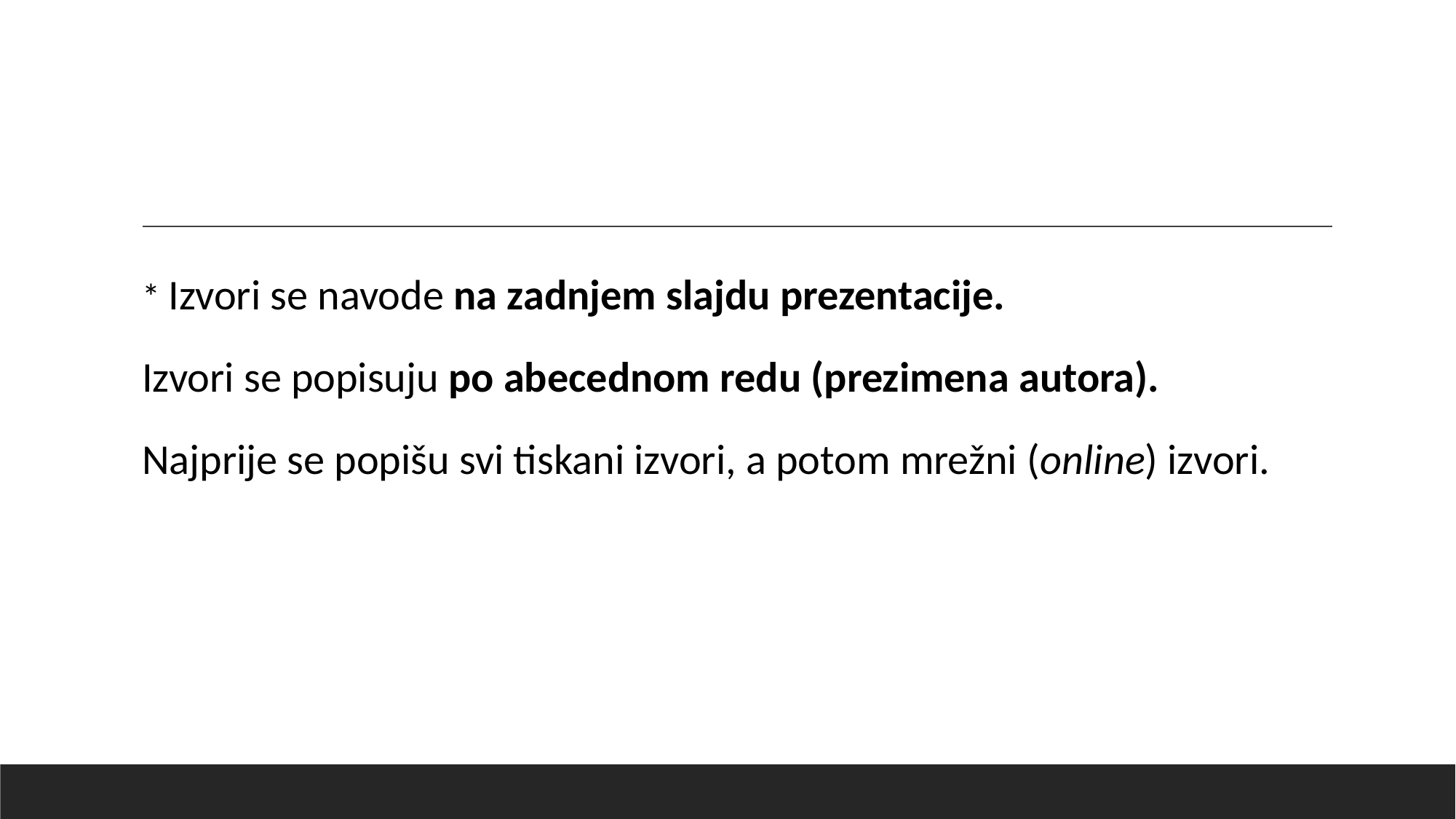

#
* Izvori se navode na zadnjem slajdu prezentacije.
Izvori se popisuju po abecednom redu (prezimena autora).
Najprije se popišu svi tiskani izvori, a potom mrežni (online) izvori.